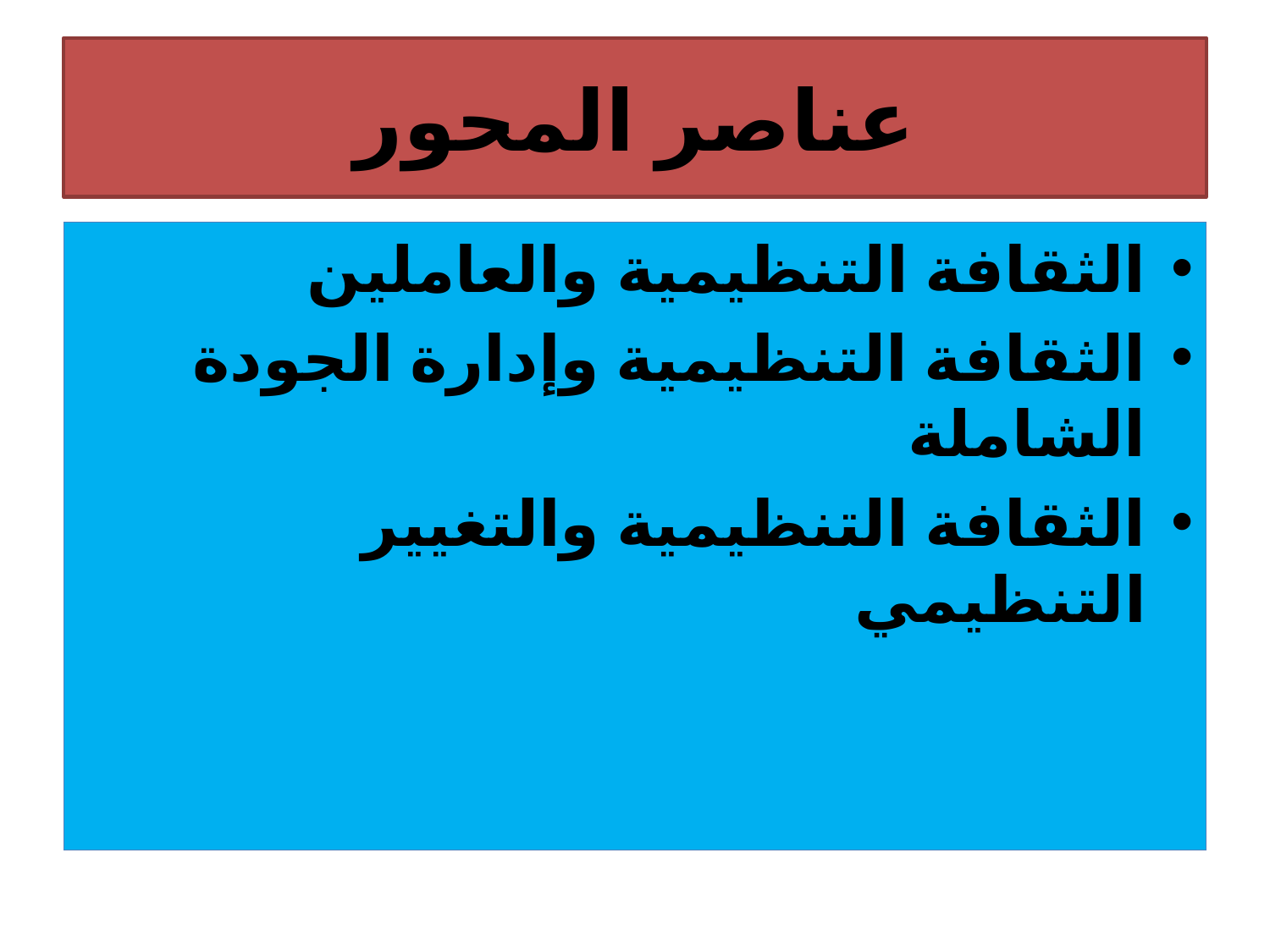

# عناصر المحور
الثقافة التنظيمية والعاملين
الثقافة التنظيمية وإدارة الجودة الشاملة
الثقافة التنظيمية والتغيير التنظيمي